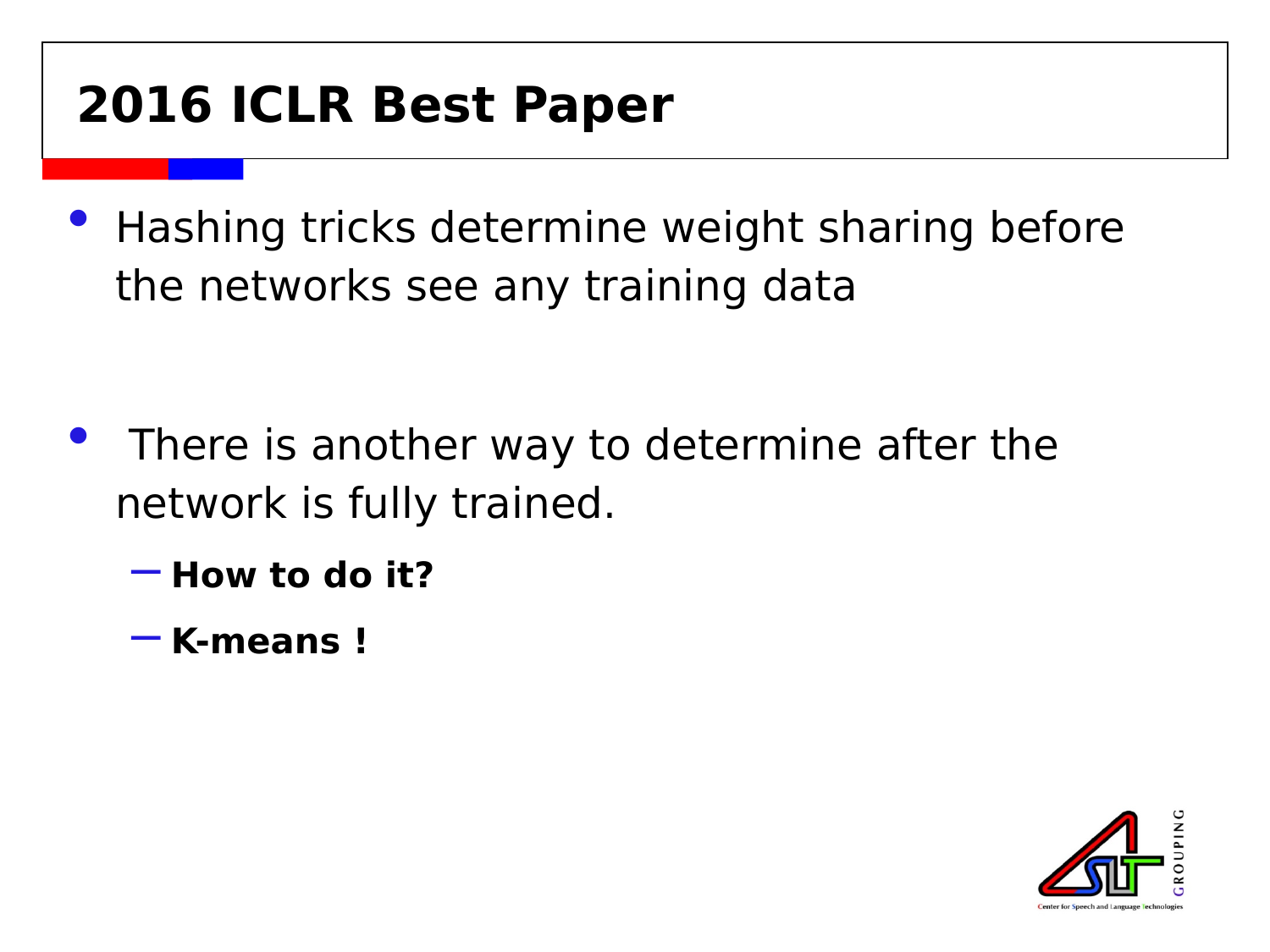

# 2016 ICLR Best Paper
Hashing tricks determine weight sharing before the networks see any training data

 There is another way to determine after the network is fully trained.
How to do it?
K-means !